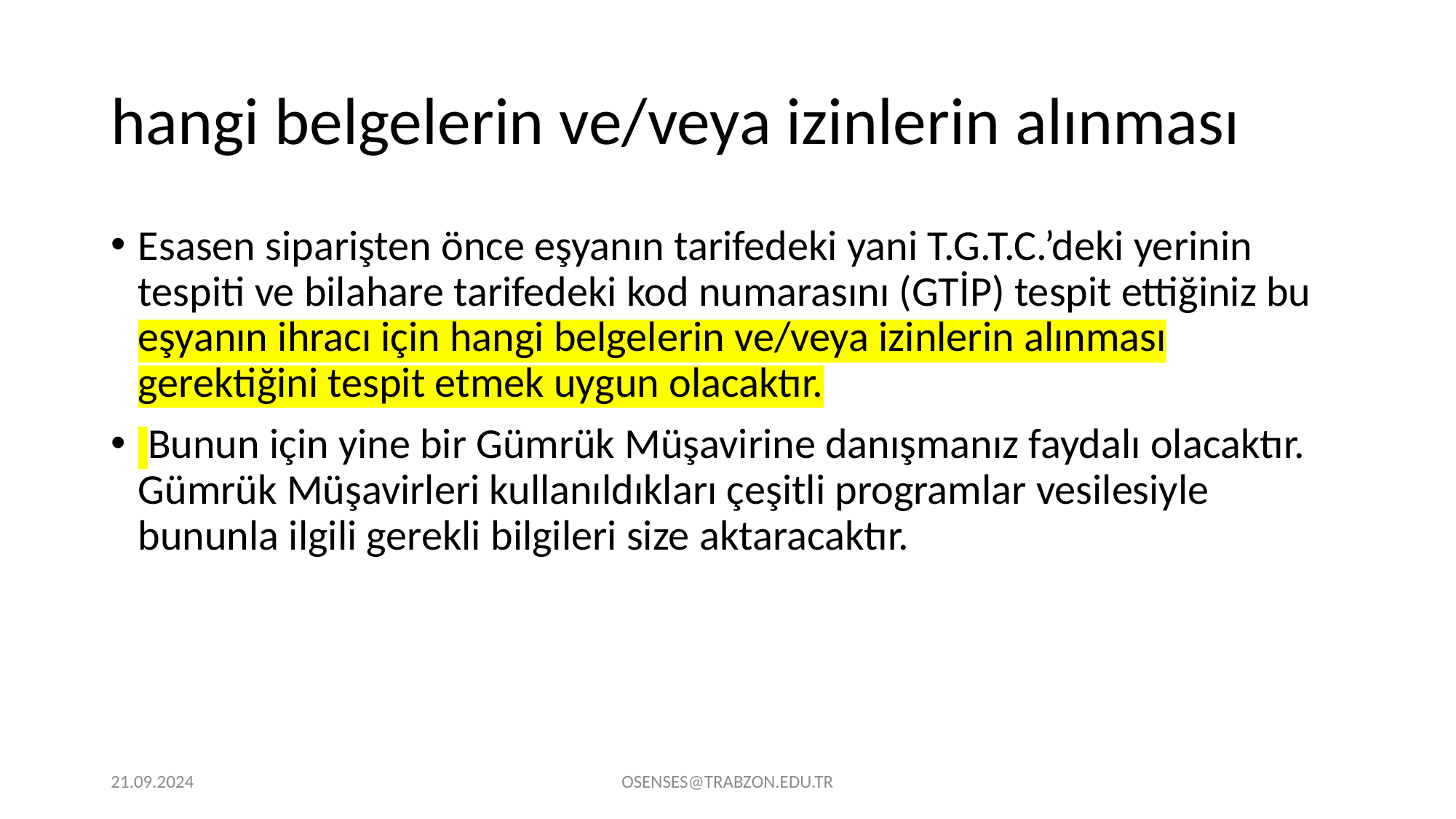

# hangi belgelerin ve/veya izinlerin alınması
Esasen siparişten önce eşyanın tarifedeki yani T.G.T.C.’deki yerinin tespiti ve bilahare tarifedeki kod numarasını (GTİP) tespit ettiğiniz bu eşyanın ihracı için hangi belgelerin ve/veya izinlerin alınması gerektiğini tespit etmek uygun olacaktır.
 Bunun için yine bir Gümrük Müşavirine danışmanız faydalı olacaktır. Gümrük Müşavirleri kullanıldıkları çeşitli programlar vesilesiyle bununla ilgili gerekli bilgileri size aktaracaktır.
21.09.2024
OSENSES@TRABZON.EDU.TR